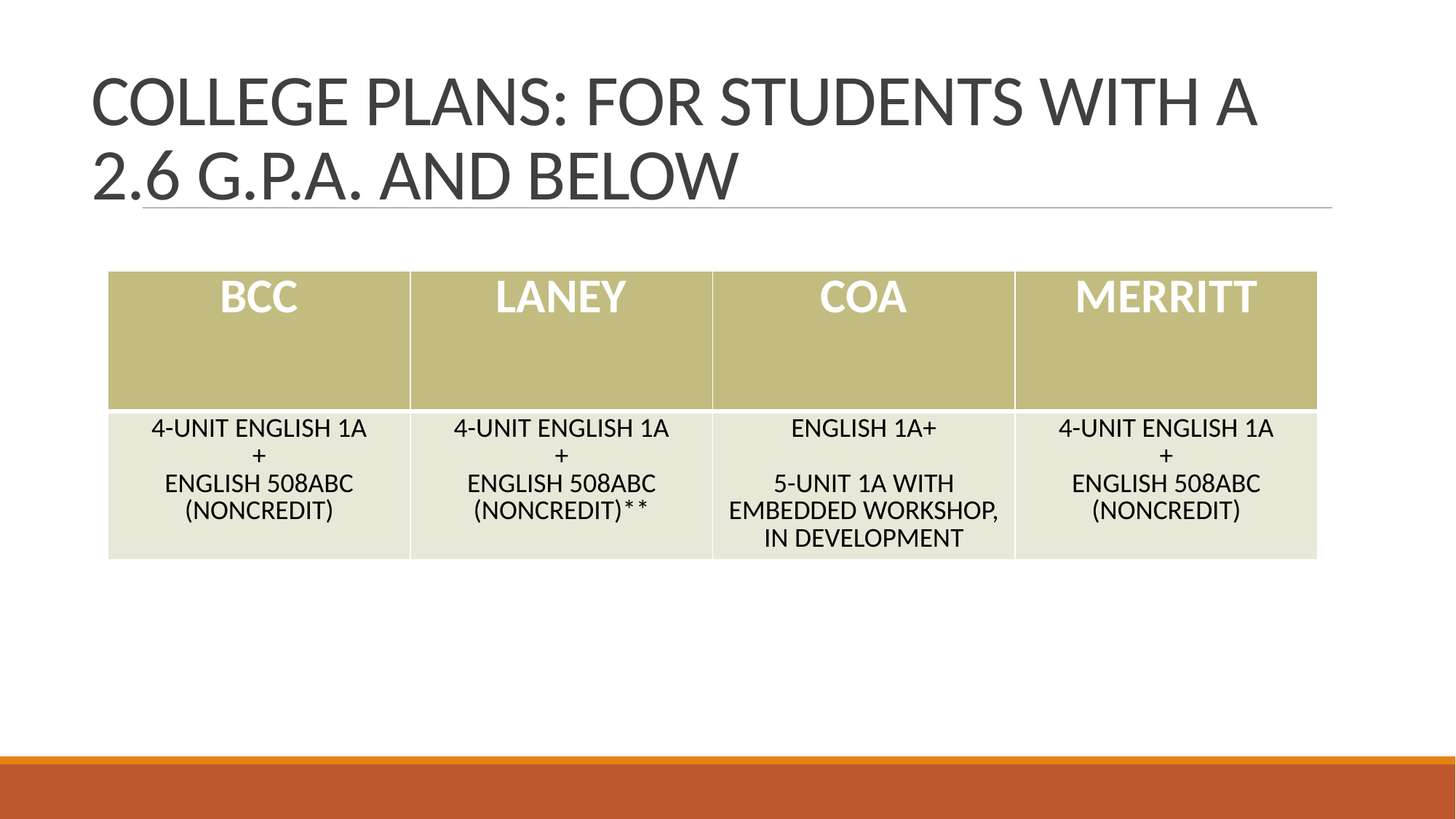

# COLLEGE PLANS: FOR STUDENTS WITH A 2.6 G.P.A. AND BELOW

| BCC | LANEY | COA | MERRITT |
| --- | --- | --- | --- |
| 4-UNIT ENGLISH 1A + ENGLISH 508ABC (NONCREDIT) | 4-UNIT ENGLISH 1A + ENGLISH 508ABC (NONCREDIT)\*\* | ENGLISH 1A+ 5-UNIT 1A WITH EMBEDDED WORKSHOP, IN DEVELOPMENT | 4-UNIT ENGLISH 1A + ENGLISH 508ABC (NONCREDIT) |